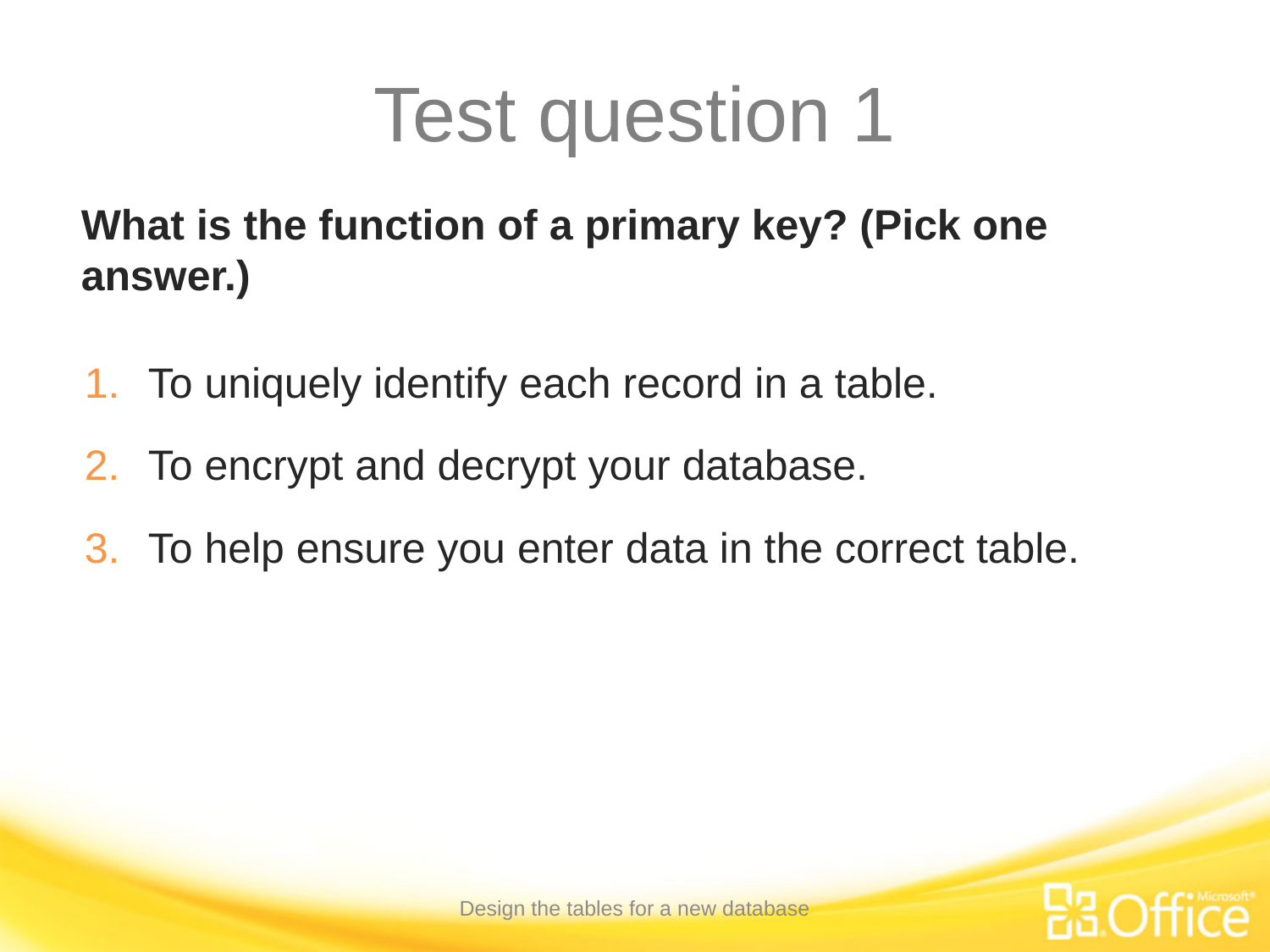

# Test question 1
What is the function of a primary key? (Pick one answer.)
To uniquely identify each record in a table.
To encrypt and decrypt your database.
To help ensure you enter data in the correct table.
Design the tables for a new database